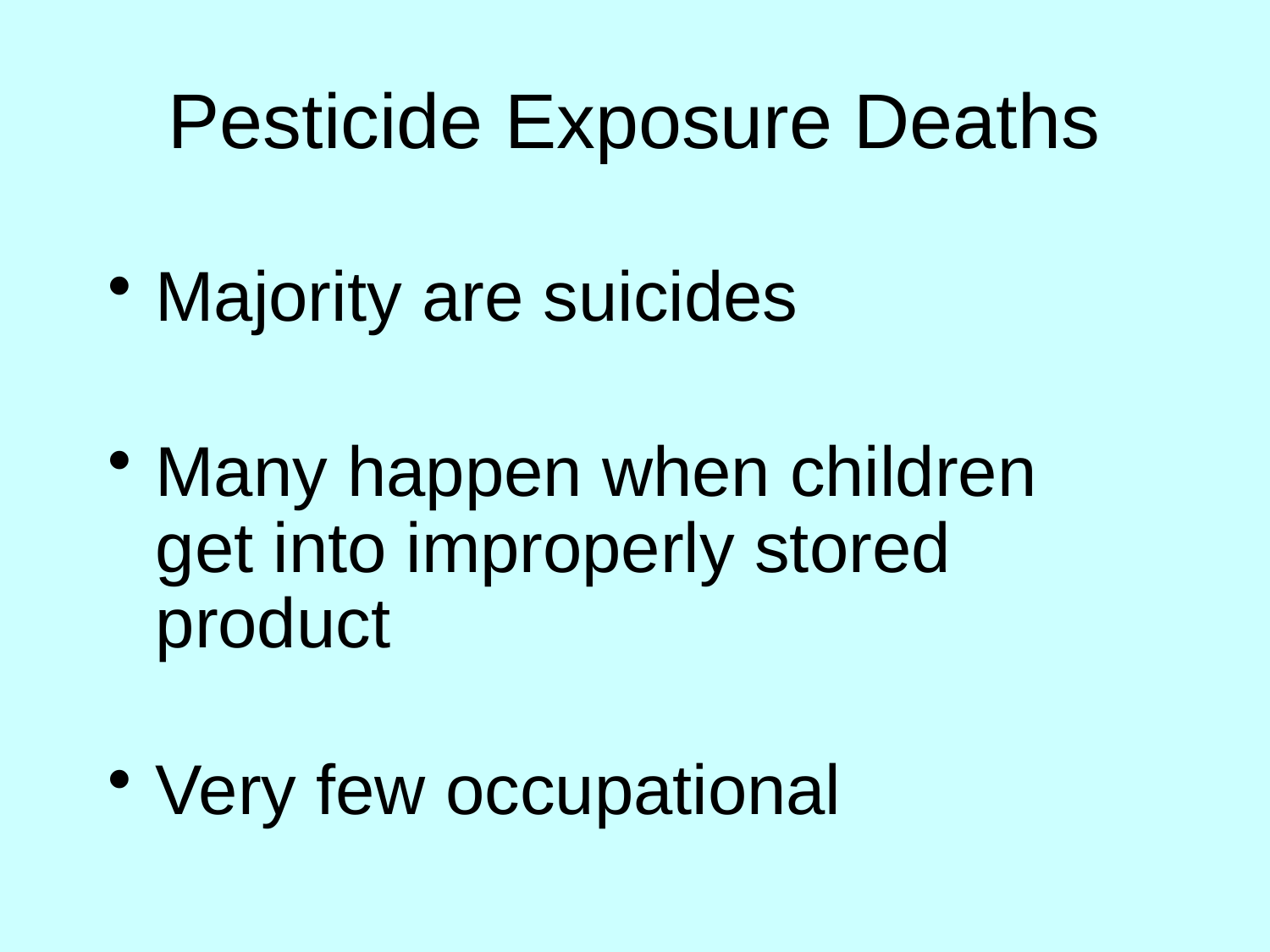

# Pesticide Exposure Deaths
Majority are suicides
Many happen when children get into improperly stored product
Very few occupational